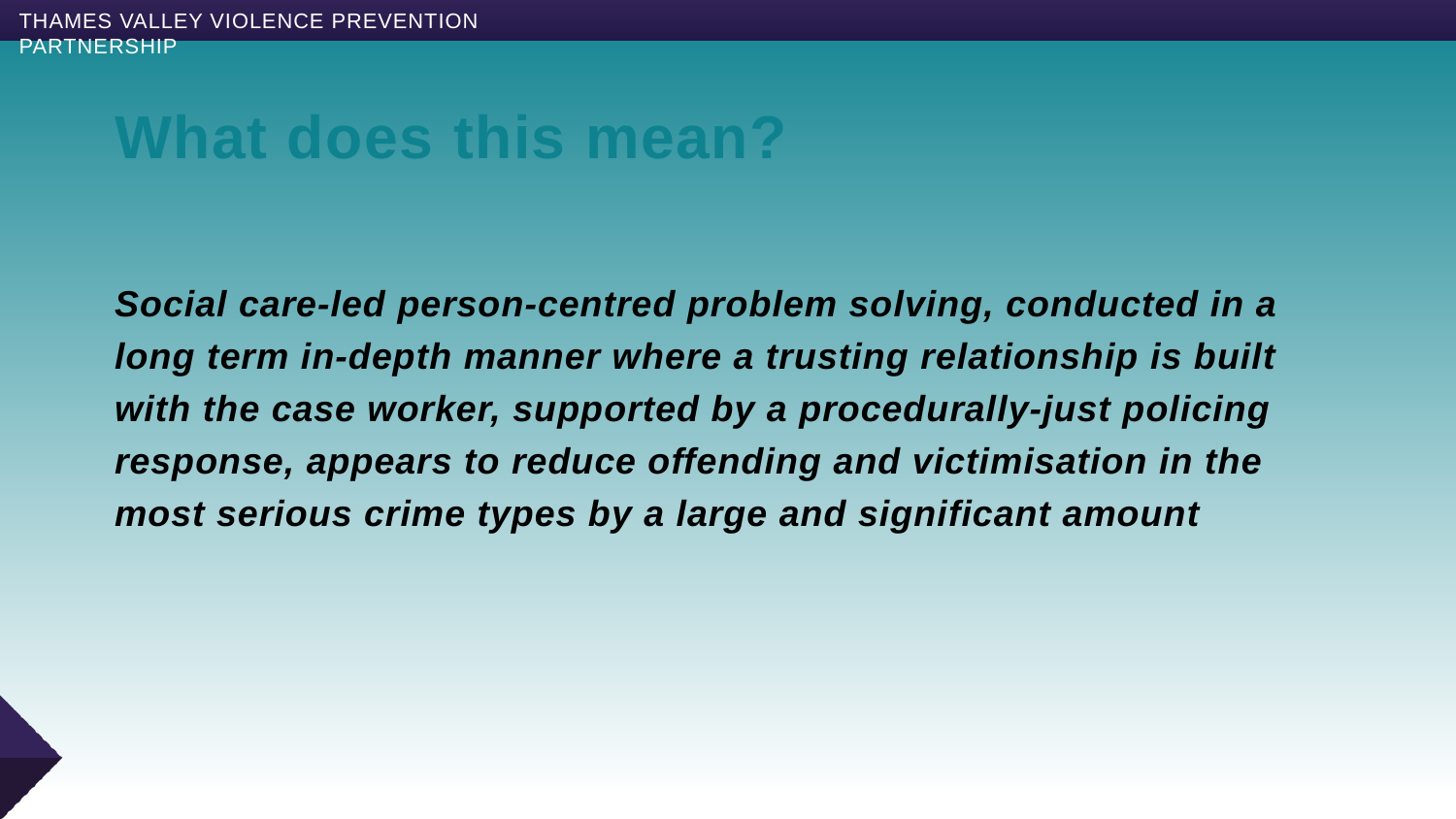

# What does this mean?

Social care-led person-centred problem solving, conducted in a long term in-depth manner where a trusting relationship is built with the case worker, supported by a procedurally-just policing response, appears to reduce offending and victimisation in the most serious crime types by a large and significant amount